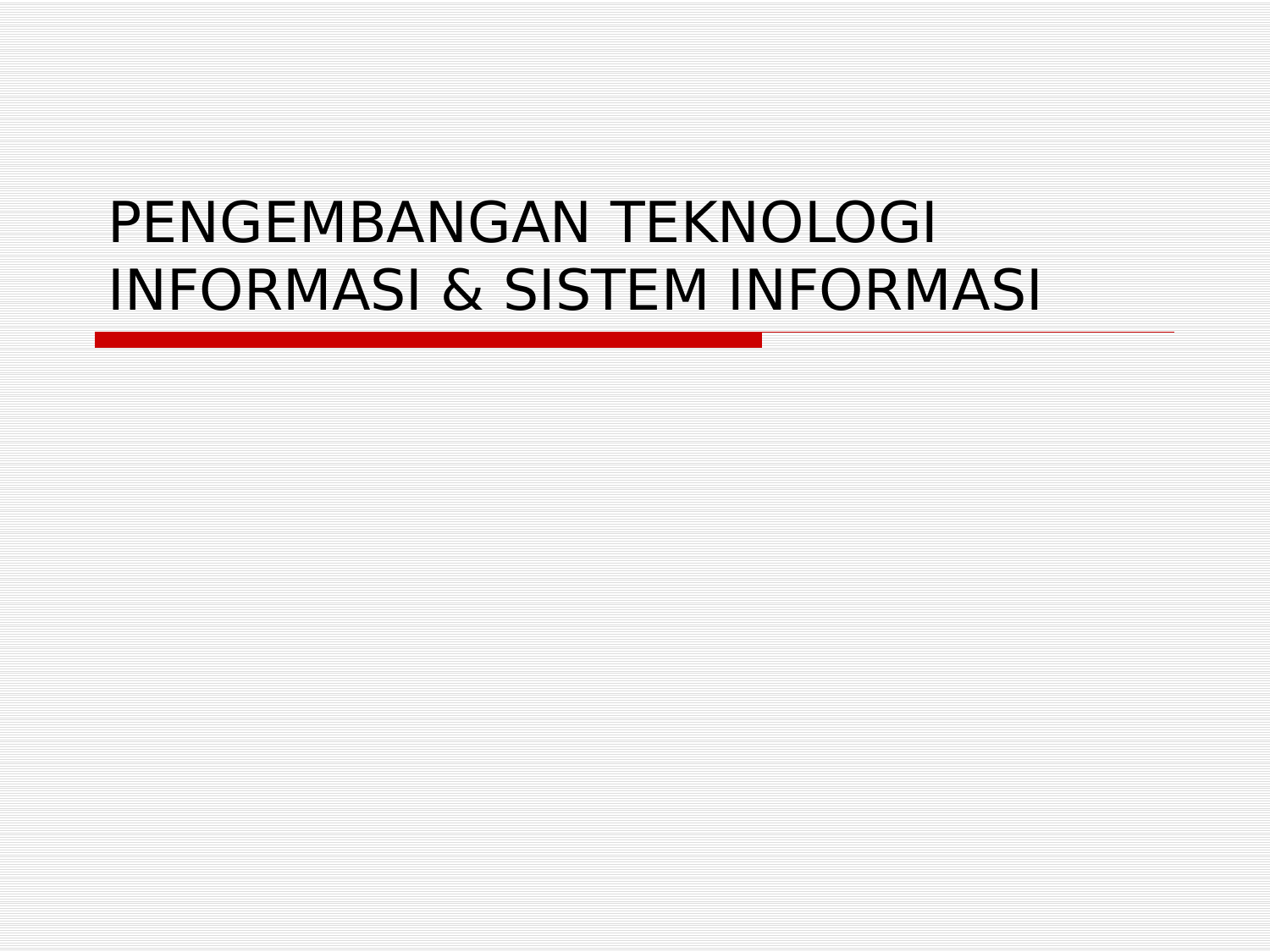

# PENGEMBANGAN TEKNOLOGI INFORMASI & SISTEM INFORMASI